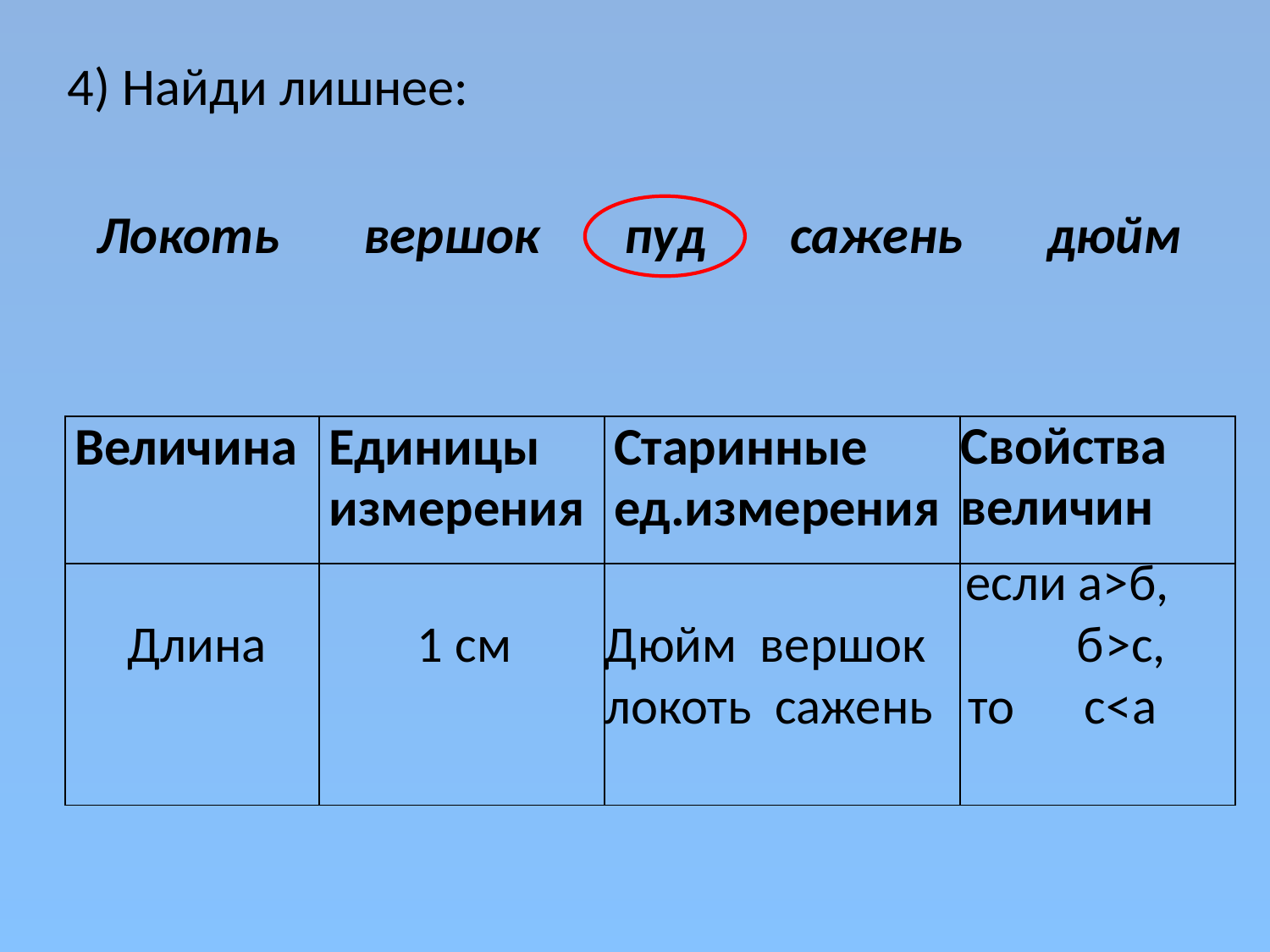

4) Найди лишнее:

Локоть       вершок       пуд       сажень       дюйм

| Величина | Единицы измерения | Старинные ед.измерения | Свойства величин |
| --- | --- | --- | --- |
|  |  |  |  |
                                                                        если а>б,
Длина             1 см        Дюйм  вершок             б>с,
                                         локоть  сажень   то      с<а